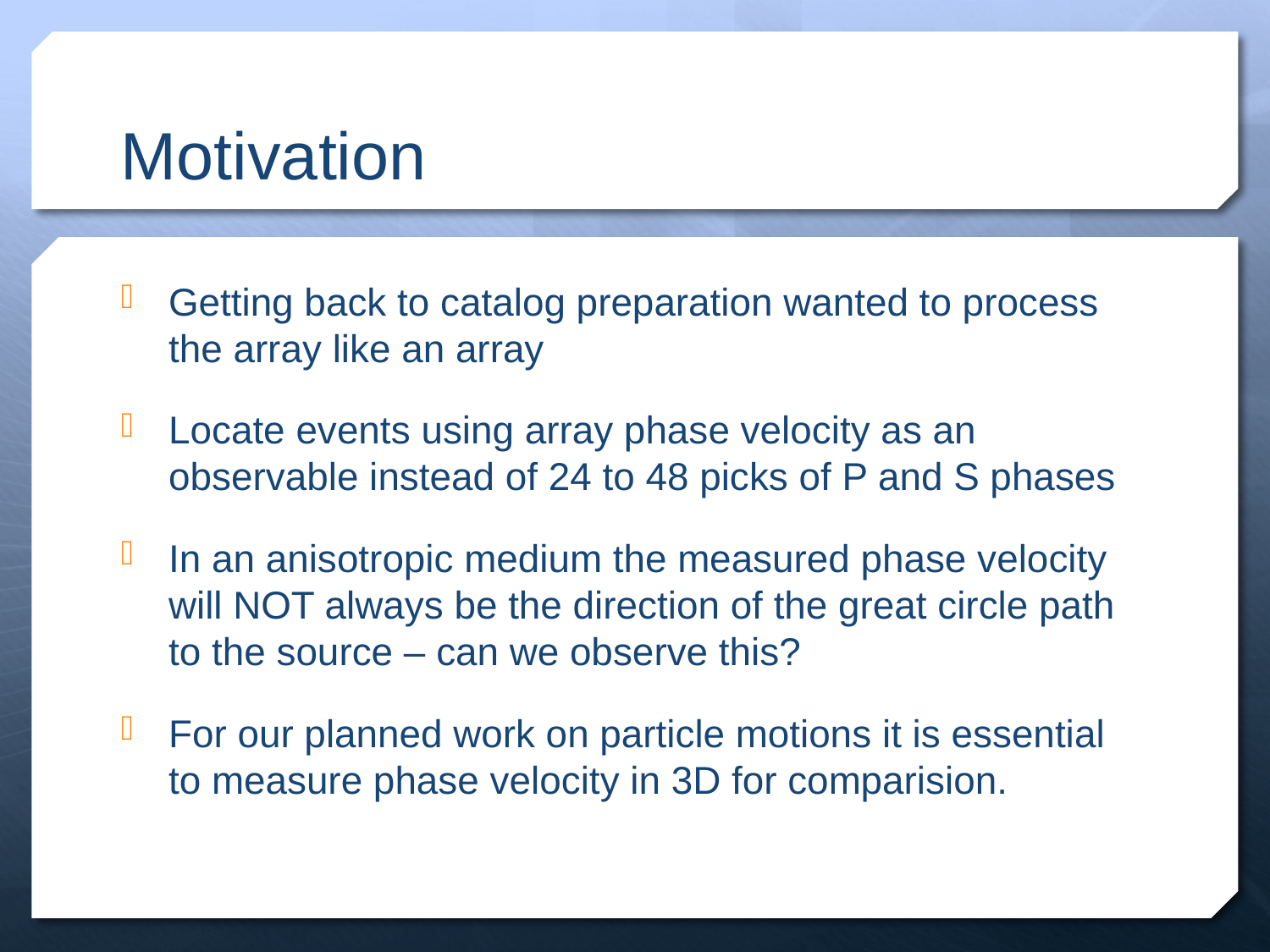

# Motivation
Getting back to catalog preparation wanted to process the array like an array
Locate events using array phase velocity as an observable instead of 24 to 48 picks of P and S phases
In an anisotropic medium the measured phase velocity will NOT always be the direction of the great circle path to the source – can we observe this?
For our planned work on particle motions it is essential to measure phase velocity in 3D for comparision.